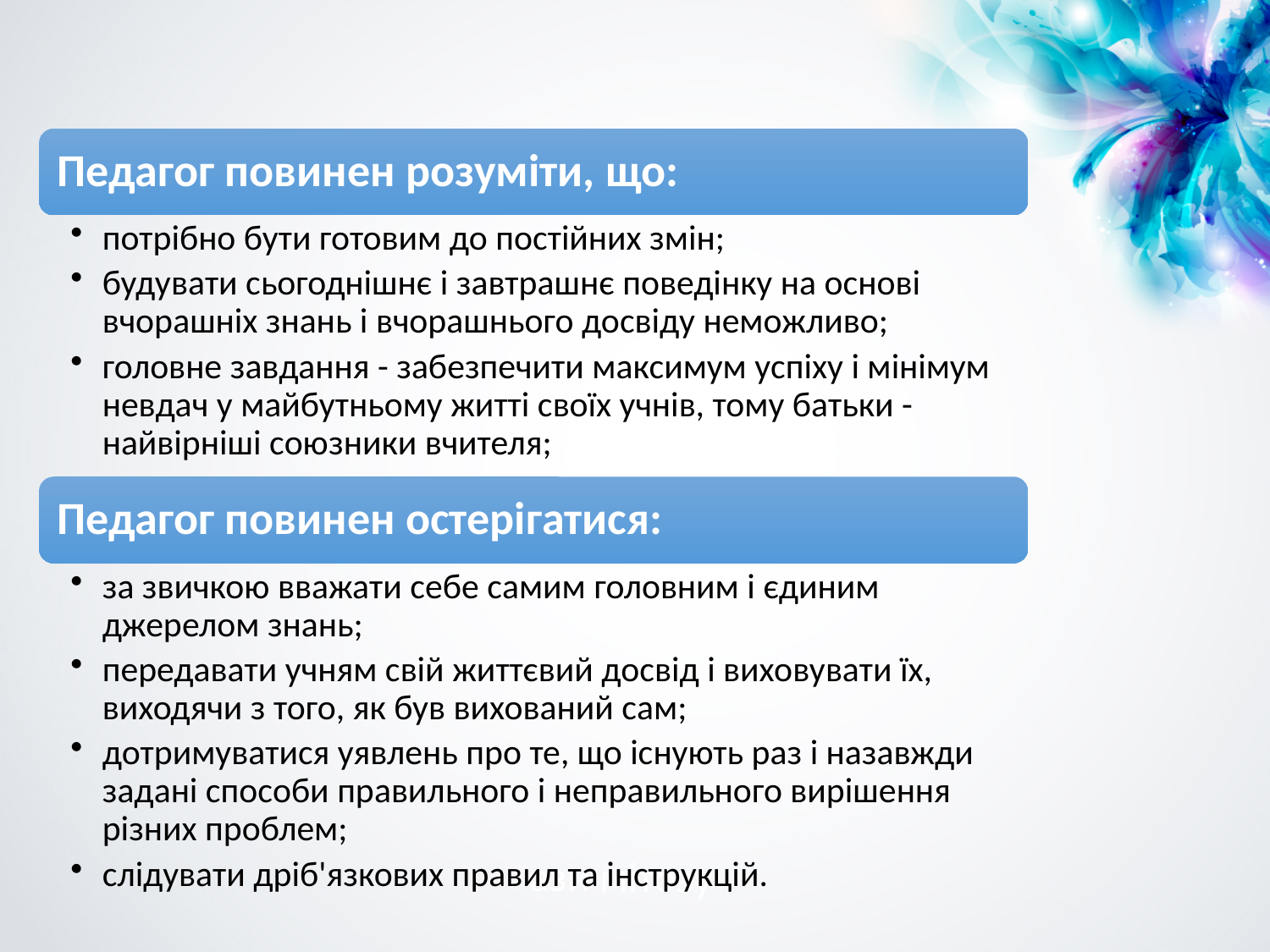

Педагог повинен розуміти, що:
потрібно бути готовим до постійних змін;
будувати сьогоднішнє і завтрашнє поведінку на основі вчорашніх знань і вчорашнього досвіду неможливо;
головне завдання - забезпечити максимум успіху і мінімум невдач у майбутньому житті своїх учнів, тому батьки - найвірніші союзники вчителя;
Педагог повинен остерігатися:
за звичкою вважати себе самим головним і єдиним джерелом знань;
передавати учням свій життєвий досвід і виховувати їх, виходячи з того, як був вихований сам;
дотримуватися уявлень про те, що існують раз і назавжди задані способи правильного і неправильного вирішення різних проблем;
слідувати дріб'язкових правил та інструкцій.
ази мітозу